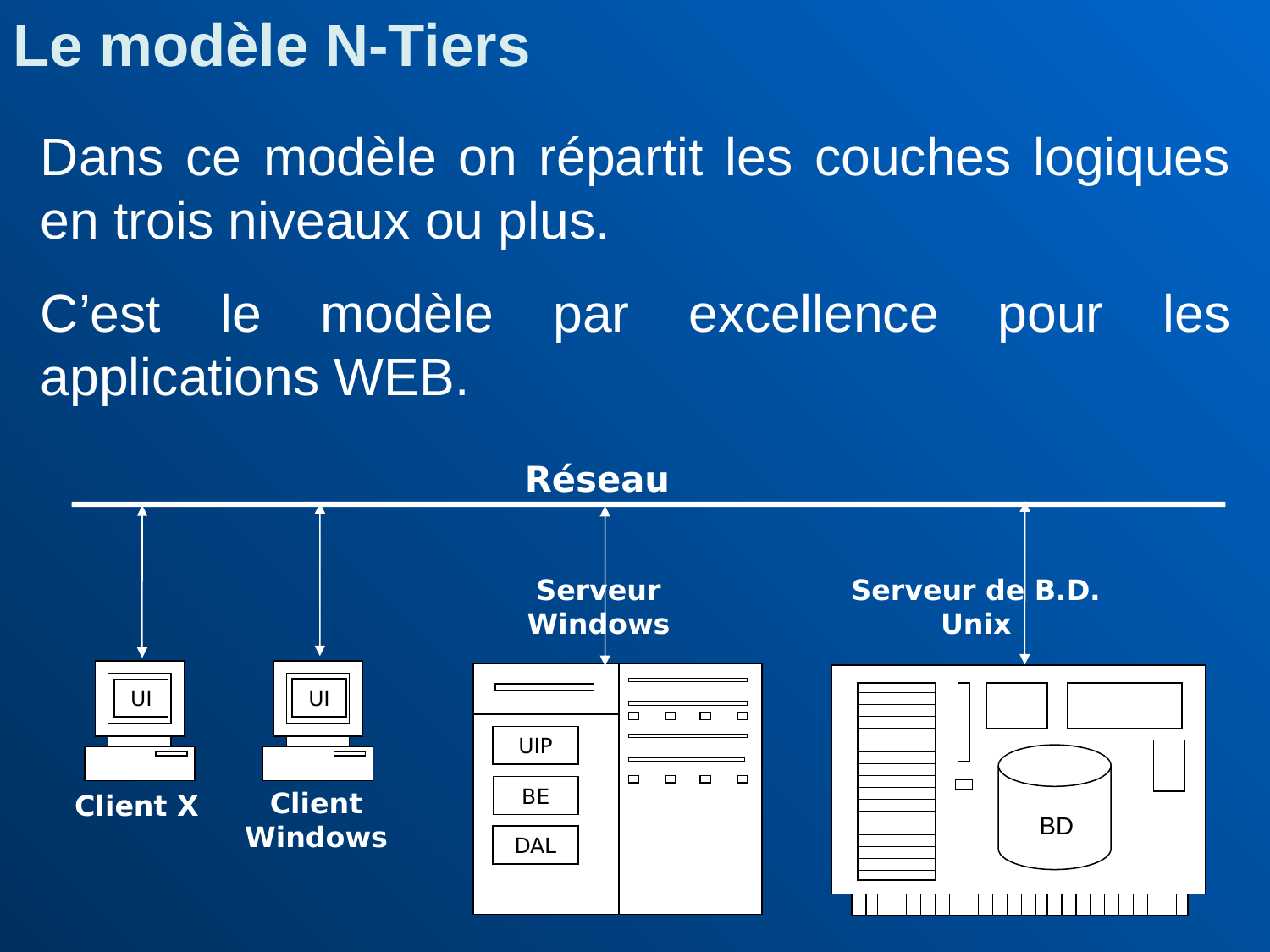

Le modèle N-Tiers
Dans ce modèle on répartit les couches logiques en trois niveaux ou plus.

C’est le modèle par excellence pour les applications WEB.
Réseau

Serveur Windows
Serveur de B.D. Unix

UI
UI
UIP

BE
Client Windows
Client X
BD
DAL